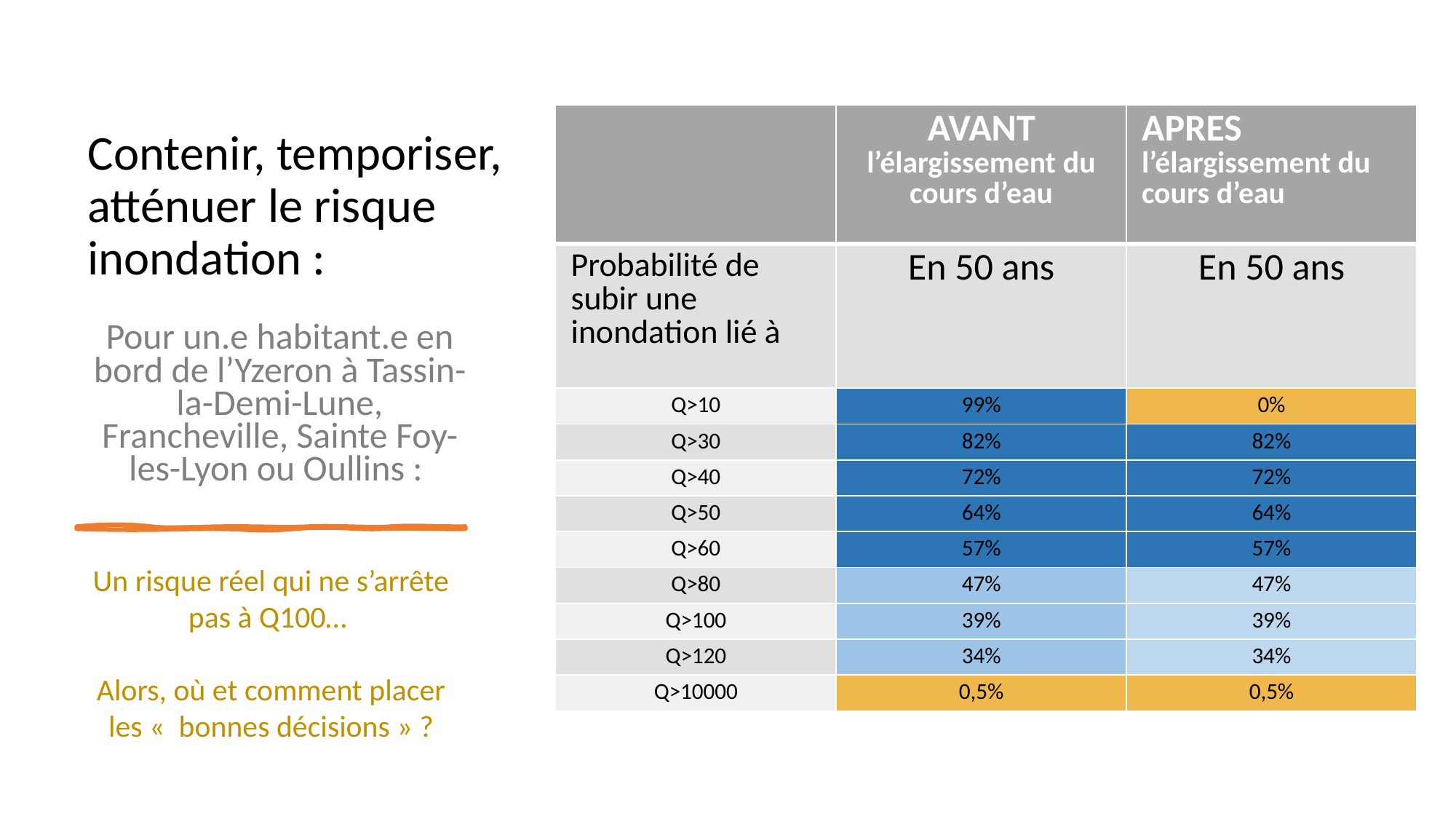

# Contenir, temporiser, atténuer le risque inondation :
|  | AVANT l’élargissement du cours d’eau | APRES l’élargissement du cours d’eau |
| --- | --- | --- |
| Probabilité de subir une inondation lié à | En 50 ans | En 50 ans |
| Q>10 | 99% | 0% |
| Q>30 | 82% | 82% |
| Q>40 | 72% | 72% |
| Q>50 | 64% | 64% |
| Q>60 | 57% | 57% |
| Q>80 | 47% | 47% |
| Q>100 | 39% | 39% |
| Q>120 | 34% | 34% |
| Q>10000 | 0,5% | 0,5% |
Pour un.e habitant.e en bord de l’Yzeron à Tassin-la-Demi-Lune, Francheville, Sainte Foy-les-Lyon ou Oullins :

Un risque réel qui ne s’arrête pas à Q100…

Alors, où et comment placer les «  bonnes décisions » ?